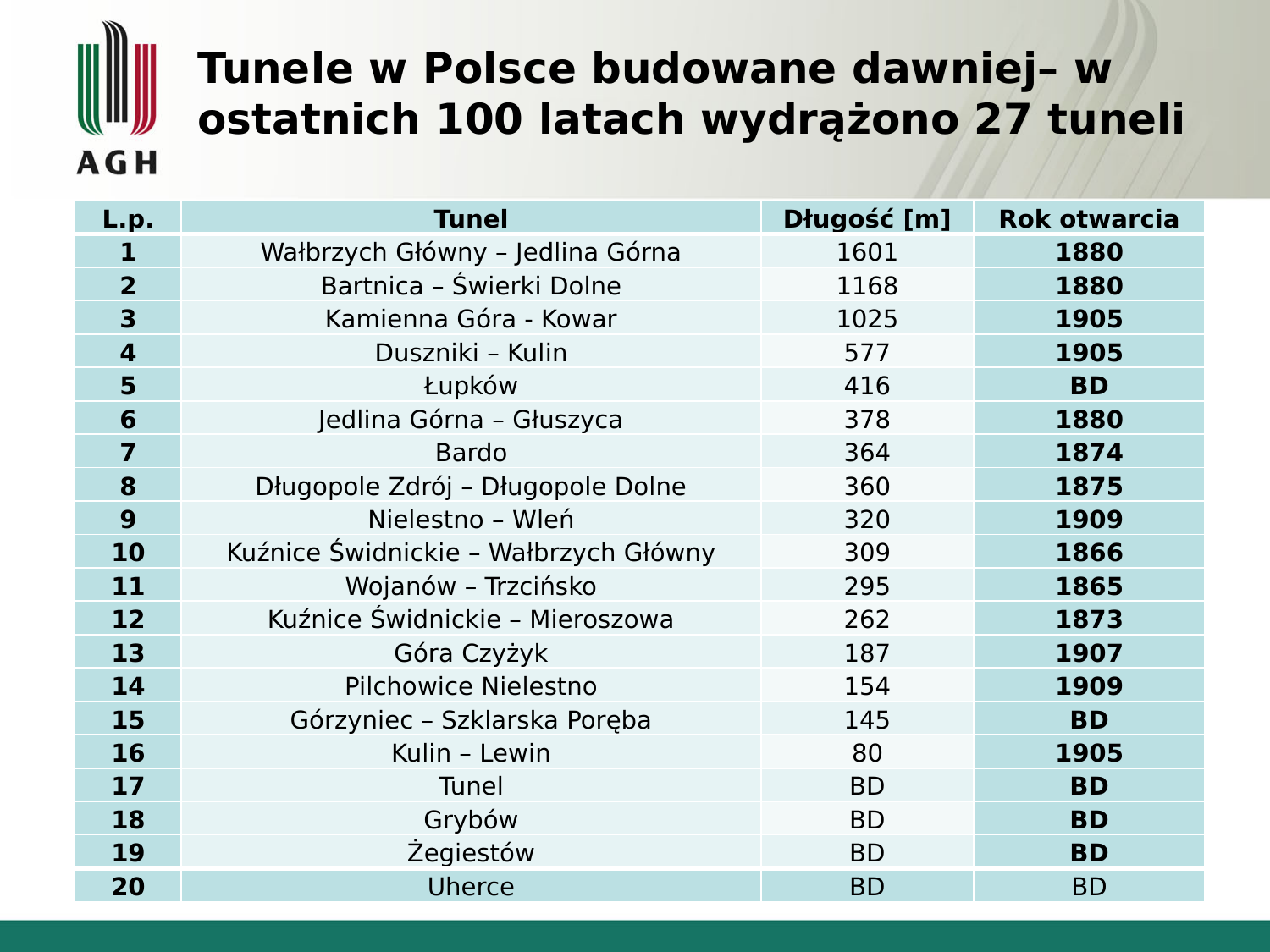

# Tunele w Polsce budowane dawniej– w ostatnich 100 latach wydrążono 27 tuneli
| L.p. | Tunel | Długość [m] | Rok otwarcia |
| --- | --- | --- | --- |
| 1 | Wałbrzych Główny – Jedlina Górna | 1601 | 1880 |
| 2 | Bartnica – Świerki Dolne | 1168 | 1880 |
| 3 | Kamienna Góra - Kowar | 1025 | 1905 |
| 4 | Duszniki – Kulin | 577 | 1905 |
| 5 | Łupków | 416 | BD |
| 6 | Jedlina Górna – Głuszyca | 378 | 1880 |
| 7 | Bardo | 364 | 1874 |
| 8 | Długopole Zdrój – Długopole Dolne | 360 | 1875 |
| 9 | Nielestno – Wleń | 320 | 1909 |
| 10 | Kuźnice Świdnickie – Wałbrzych Główny | 309 | 1866 |
| 11 | Wojanów – Trzcińsko | 295 | 1865 |
| 12 | Kuźnice Świdnickie – Mieroszowa | 262 | 1873 |
| 13 | Góra Czyżyk | 187 | 1907 |
| 14 | Pilchowice Nielestno | 154 | 1909 |
| 15 | Górzyniec – Szklarska Poręba | 145 | BD |
| 16 | Kulin – Lewin | 80 | 1905 |
| 17 | Tunel | BD | BD |
| 18 | Grybów | BD | BD |
| 19 | Żegiestów | BD | BD |
| 20 | Uherce | BD | BD |
4